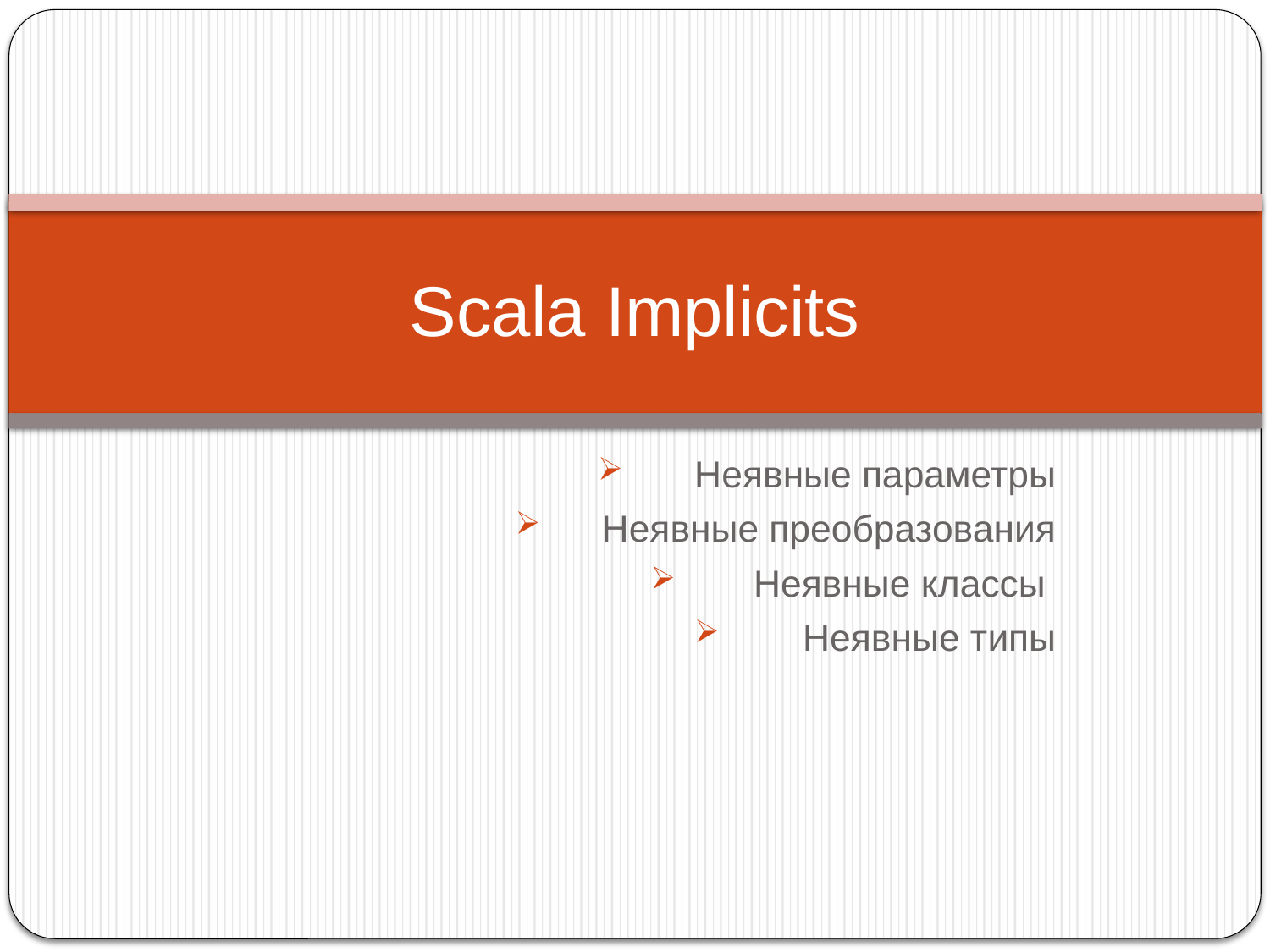

# Scala Implicits
  Неявные параметры
  Неявные преобразования
  Неявные классы
  Неявные типы